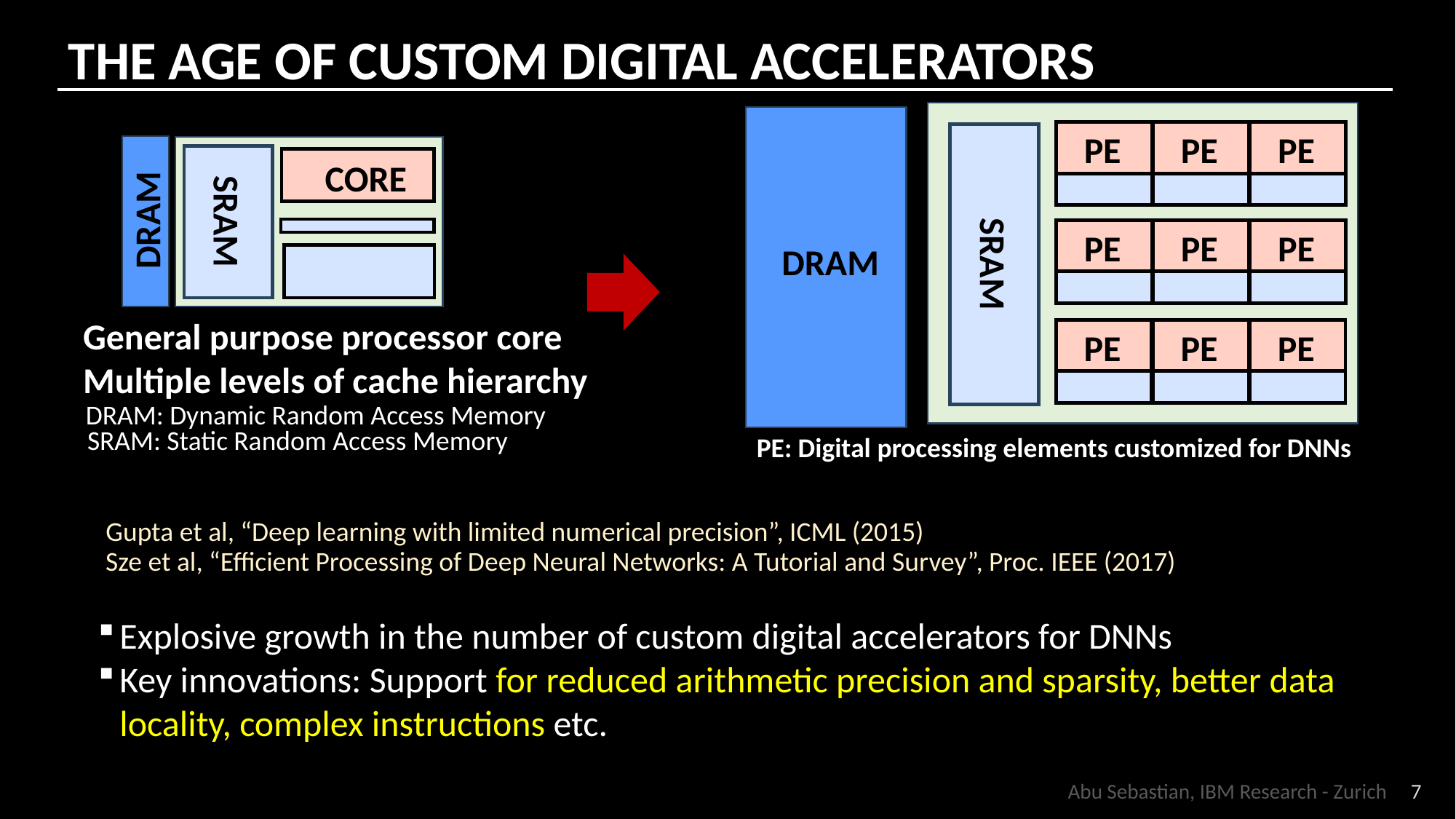

# THE AGE OF CUSTOM DIGITAL ACCELERATORS

PE

PE

PE

PE

PE

PE

DRAM
SRAM
PE

PE

PE

PE: Digital processing elements customized for DNNs

CORE
DRAM
SRAM

General purpose processor core
Multiple levels of cache hierarchy
DRAM: Dynamic Random Access Memory
SRAM: Static Random Access Memory
Gupta et al, “Deep learning with limited numerical precision”, ICML (2015)
Sze et al, “Efficient Processing of Deep Neural Networks: A Tutorial and Survey”, Proc. IEEE (2017)
Explosive growth in the number of custom digital accelerators for DNNs
Key innovations: Support for reduced arithmetic precision and sparsity, better data locality, complex instructions etc.

7